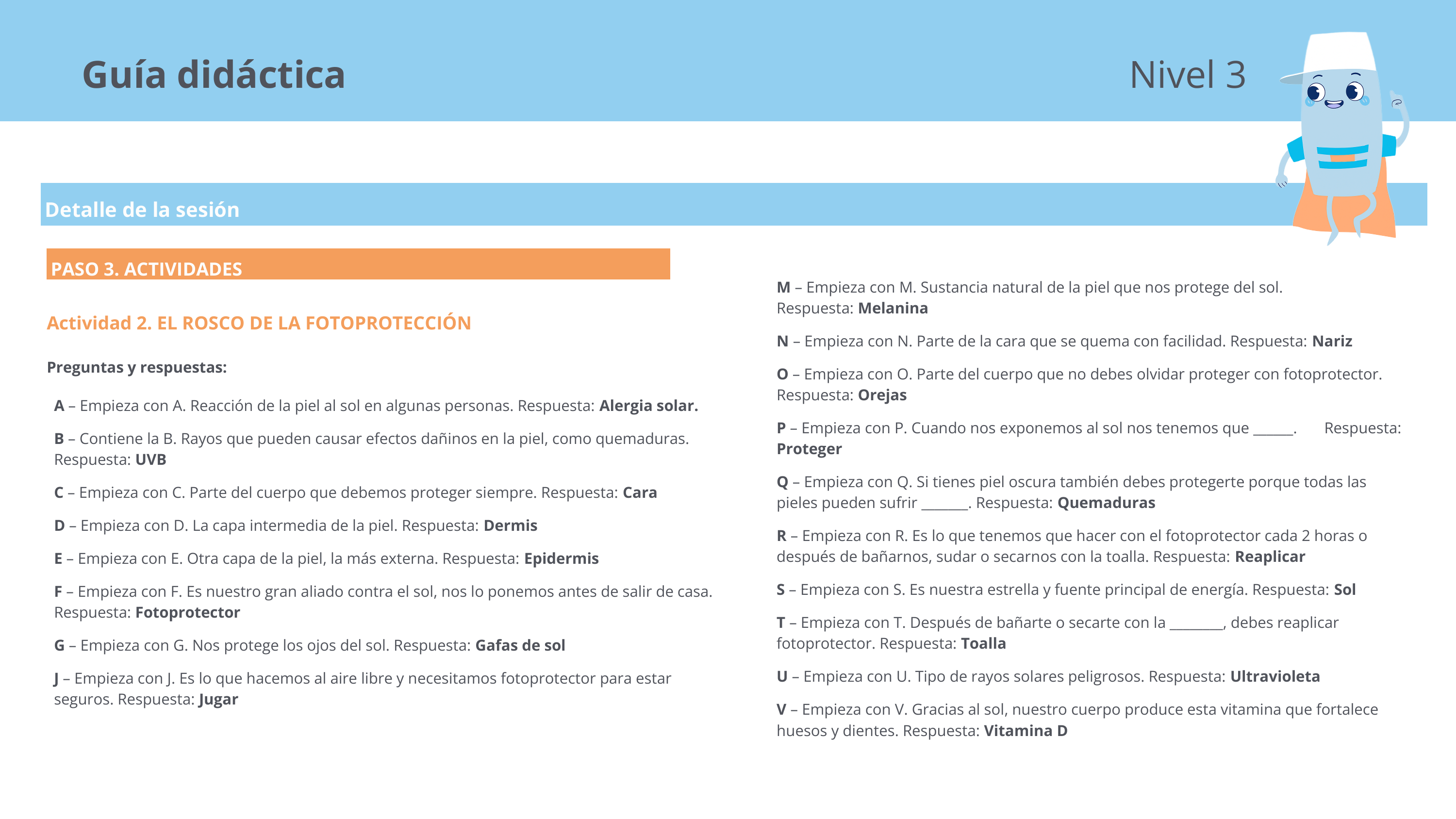

Guía didáctica
Nivel 3

Detalle de la sesión

PASO 3. ACTIVIDADES
M – Empieza con M. Sustancia natural de la piel que nos protege del sol.           Respuesta: Melanina
N – Empieza con N. Parte de la cara que se quema con facilidad. Respuesta: Nariz
O – Empieza con O. Parte del cuerpo que no debes olvidar proteger con fotoprotector.
Respuesta: Orejas
P – Empieza con P. Cuando nos exponemos al sol nos tenemos que ______.       Respuesta: Proteger
Q – Empieza con Q. Si tienes piel oscura también debes protegerte porque todas las pieles pueden sufrir _______. Respuesta: Quemaduras
R – Empieza con R. Es lo que tenemos que hacer con el fotoprotector cada 2 horas o después de bañarnos, sudar o secarnos con la toalla. Respuesta: Reaplicar
S – Empieza con S. Es nuestra estrella y fuente principal de energía. Respuesta: Sol
T – Empieza con T. Después de bañarte o secarte con la ________, debes reaplicar fotoprotector. Respuesta: Toalla
U – Empieza con U. Tipo de rayos solares peligrosos. Respuesta: Ultravioleta
V – Empieza con V. Gracias al sol, nuestro cuerpo produce esta vitamina que fortalece huesos y dientes. Respuesta: Vitamina D
Actividad 2. EL ROSCO DE LA FOTOPROTECCIÓN

Preguntas y respuestas:
A – Empieza con A. Reacción de la piel al sol en algunas personas. Respuesta: Alergia solar.
B – Contiene la B. Rayos que pueden causar efectos dañinos en la piel, como quemaduras.
Respuesta: UVB
C – Empieza con C. Parte del cuerpo que debemos proteger siempre. Respuesta: Cara
D – Empieza con D. La capa intermedia de la piel. Respuesta: Dermis
E – Empieza con E. Otra capa de la piel, la más externa. Respuesta: Epidermis
F – Empieza con F. Es nuestro gran aliado contra el sol, nos lo ponemos antes de salir de casa.
Respuesta: Fotoprotector
G – Empieza con G. Nos protege los ojos del sol. Respuesta: Gafas de sol
J – Empieza con J. Es lo que hacemos al aire libre y necesitamos fotoprotector para estar seguros. Respuesta: Jugar